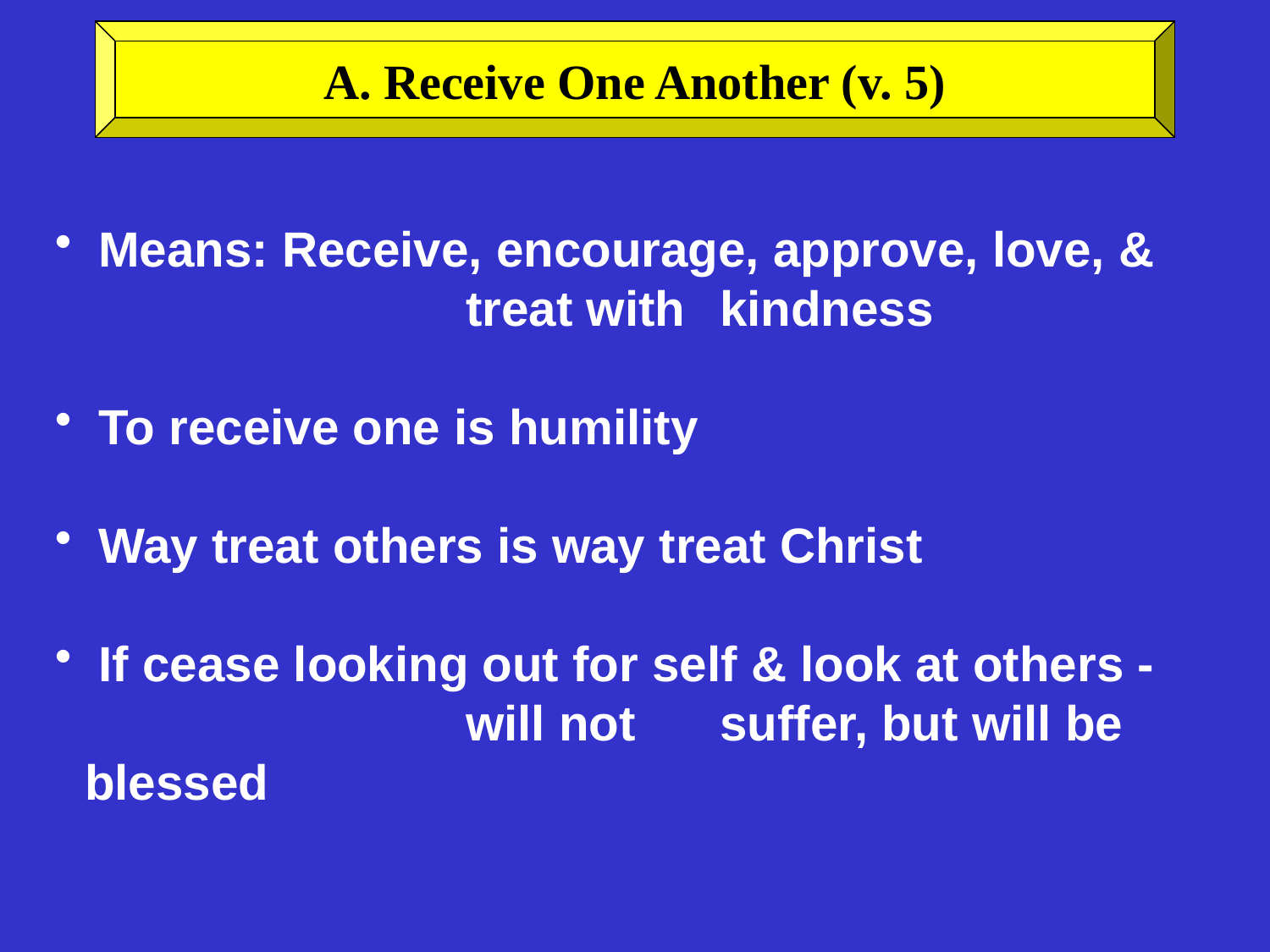

A. Receive One Another (v. 5)
 Means: Receive, encourage, approve, love, & 			treat with 	kindness

 To receive one is humility

 Way treat others is way treat Christ

 If cease looking out for self & look at others - 			will not 	suffer, but will be blessed